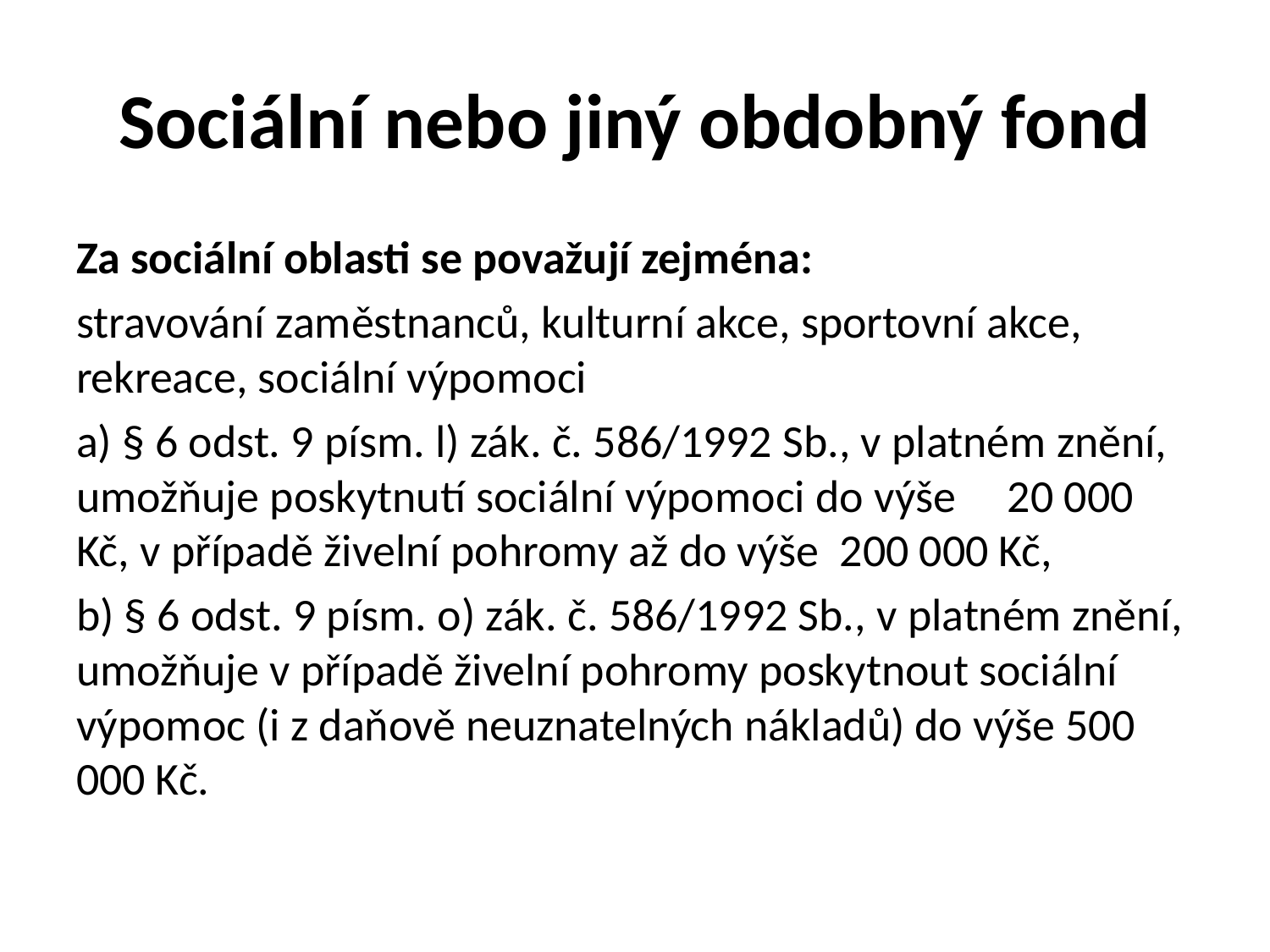

# Sociální nebo jiný obdobný fond
Za sociální oblasti se považují zejména:
stravování zaměstnanců, kulturní akce, sportovní akce, rekreace, sociální výpomoci
a) § 6 odst. 9 písm. l) zák. č. 586/1992 Sb., v platném znění, umožňuje poskytnutí sociální výpomoci do výše     20 000 Kč, v případě živelní pohromy až do výše  200 000 Kč,
b) § 6 odst. 9 písm. o) zák. č. 586/1992 Sb., v platném znění, umožňuje v případě živelní pohromy poskytnout sociální výpomoc (i z daňově neuznatelných nákladů) do výše 500 000 Kč.